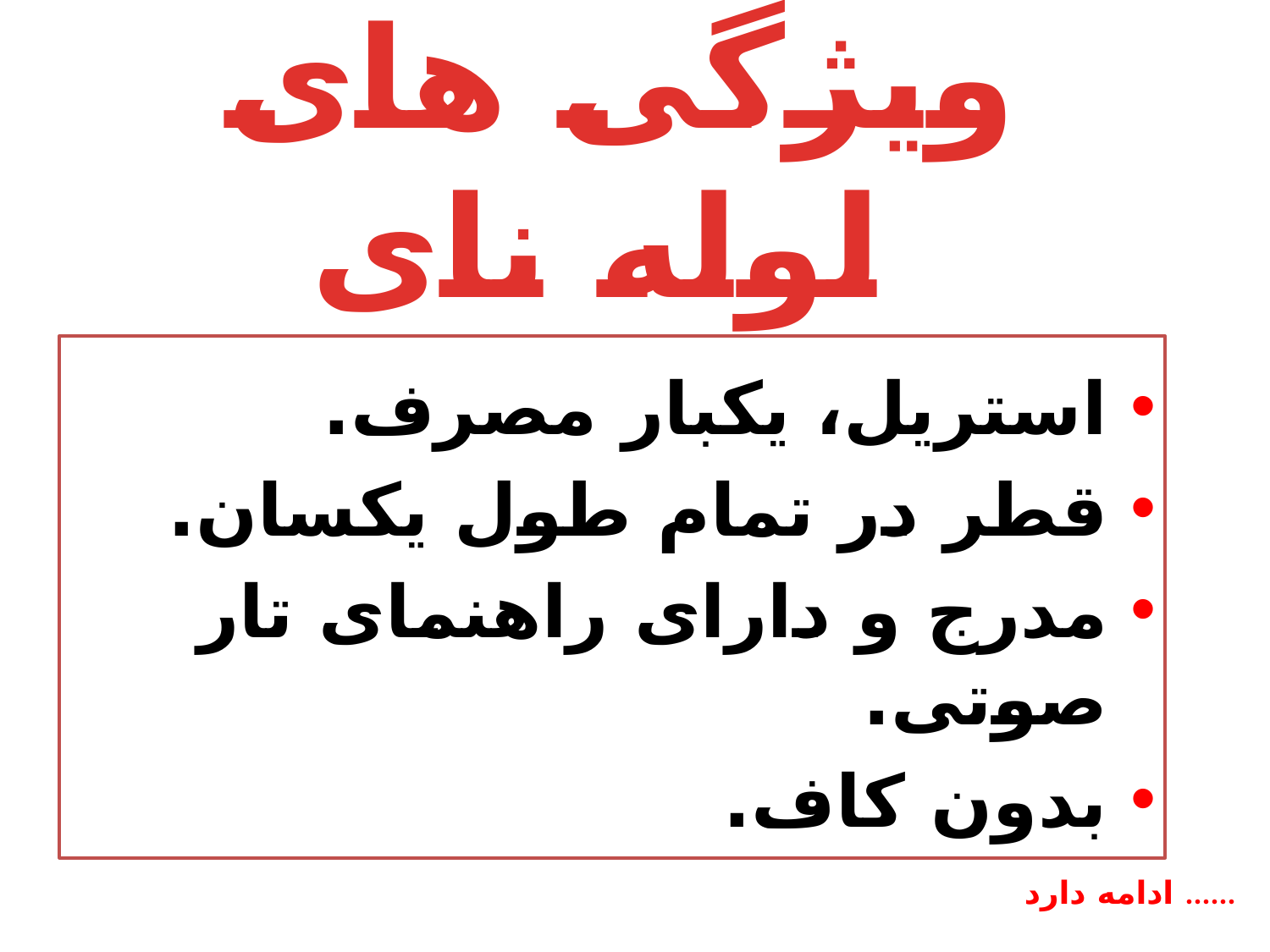

# ویژگی های لوله نای
استریل، یکبار مصرف.
قطر در تمام طول یکسان.
مدرج و دارای راهنمای تار صوتی.
بدون کاف.

ادامه دارد ......